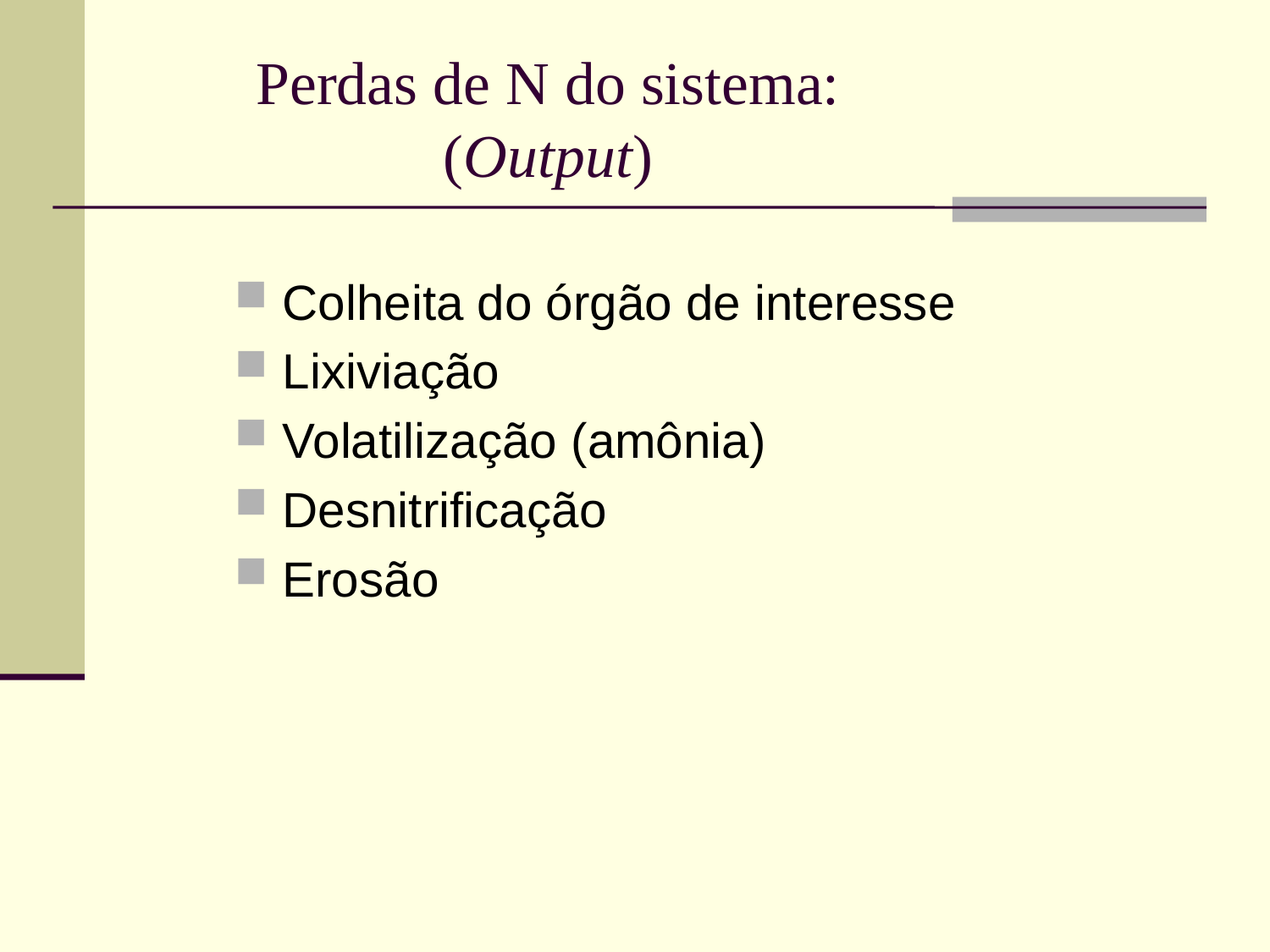

# Perdas de N do sistema: (Output)
Colheita do órgão de interesse
Lixiviação
Volatilização (amônia)
Desnitrificação
Erosão